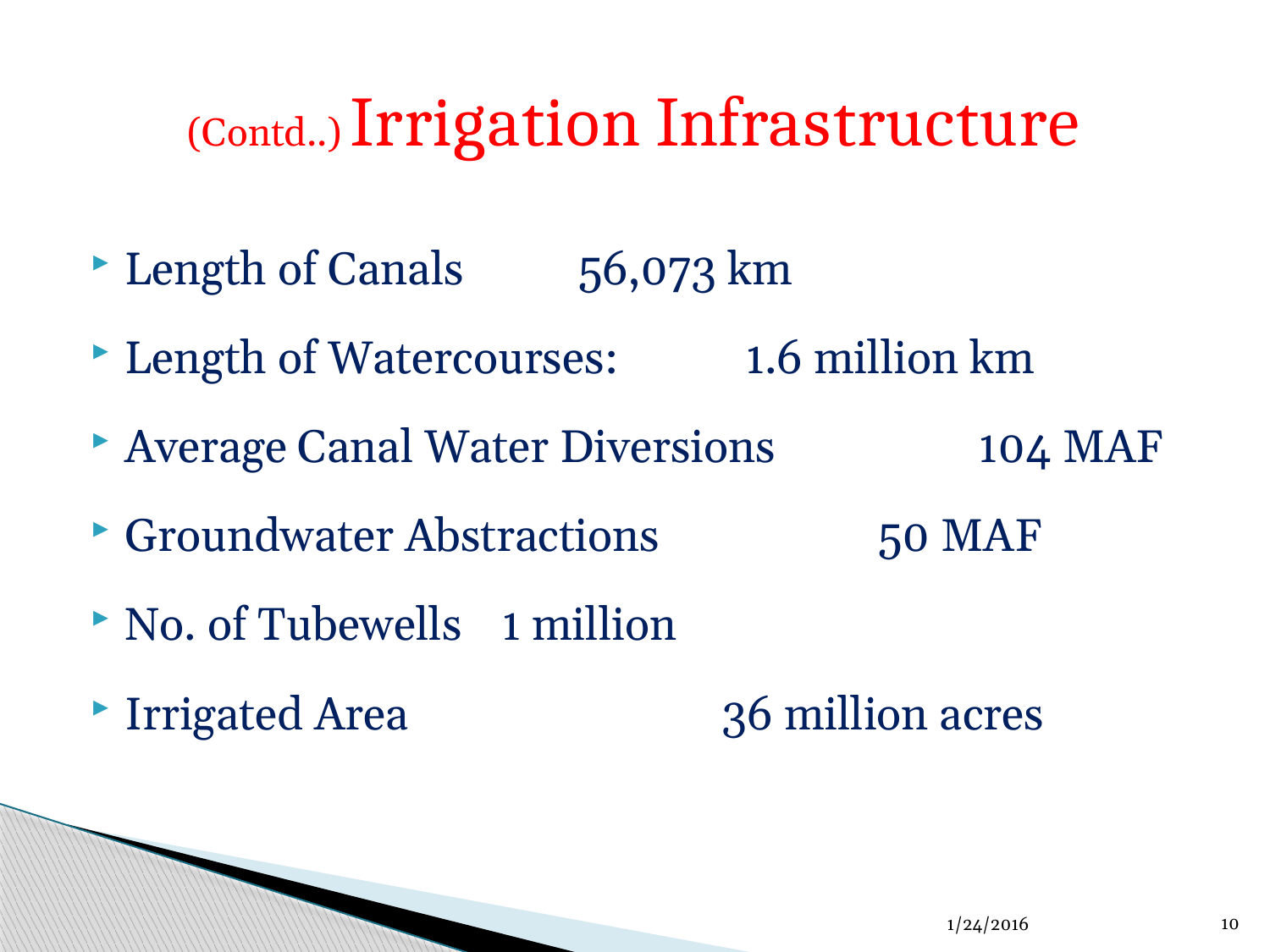

# (Contd..) Irrigation Infrastructure
Length of Canals 			        56,073 km
Length of Watercourses: 		 1.6 million km
Average Canal Water Diversions	 	104 MAF
Groundwater Abstractions 		   	  50 MAF
No. of Tubewells 				 1 million
Irrigated Area 		       	          36 million acres

1/24/2016
10